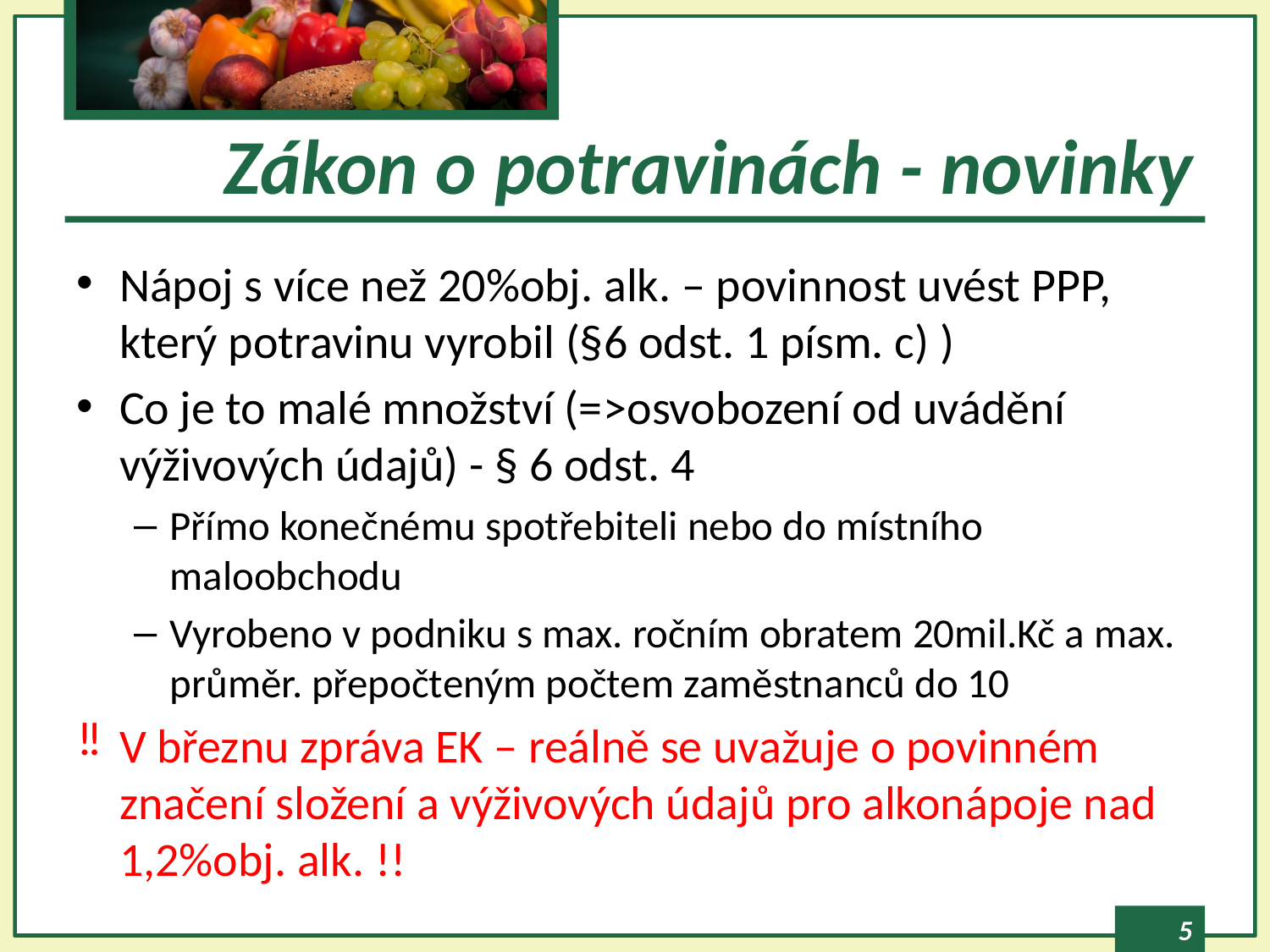

# Zákon o potravinách - novinky
Nápoj s více než 20%obj. alk. – povinnost uvést PPP, který potravinu vyrobil (§6 odst. 1 písm. c) )
Co je to malé množství (=>osvobození od uvádění výživových údajů) - § 6 odst. 4
Přímo konečnému spotřebiteli nebo do místního maloobchodu
Vyrobeno v podniku s max. ročním obratem 20mil.Kč a max. průměr. přepočteným počtem zaměstnanců do 10
V březnu zpráva EK – reálně se uvažuje o povinném značení složení a výživových údajů pro alkonápoje nad 1,2%obj. alk. !!